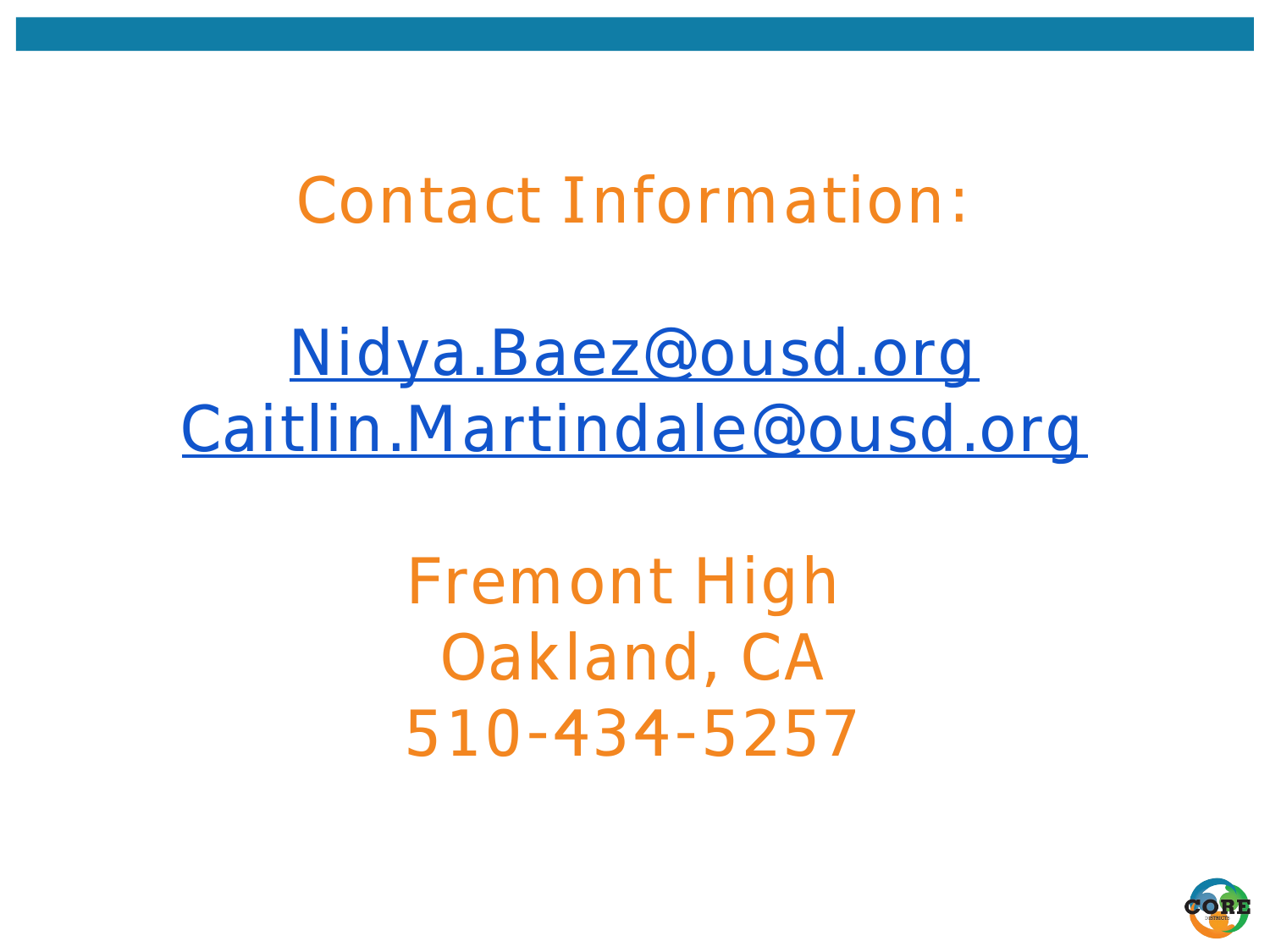

# Contact Information:

Nidya.Baez@ousd.org
Caitlin.Martindale@ousd.org

Fremont High
Oakland, CA
510-434-5257